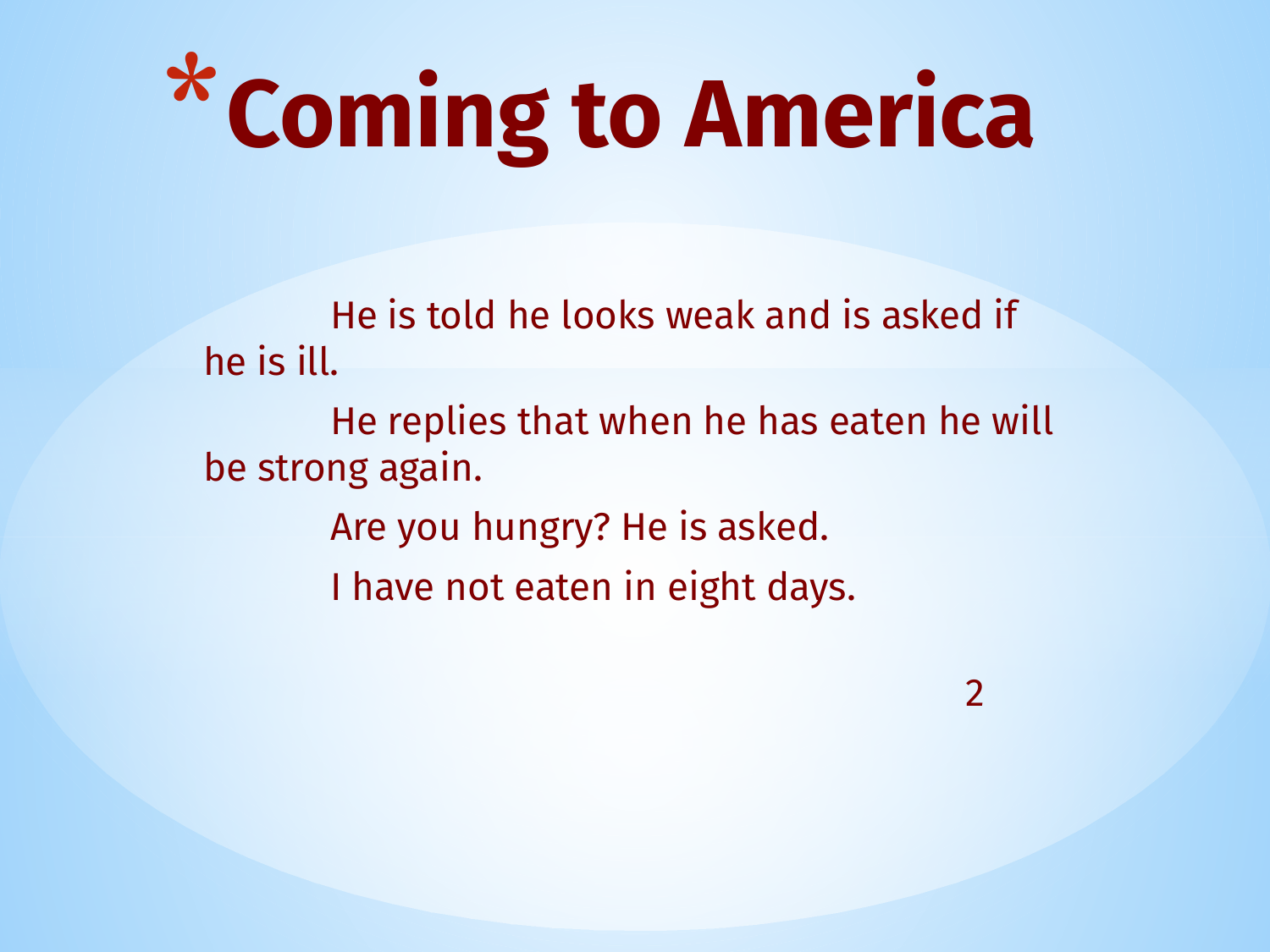

# Coming to America

	He is told he looks weak and is asked if he is ill.
	He replies that when he has eaten he will be strong again.
	Are you hungry? He is asked.
	I have not eaten in eight days.
												2